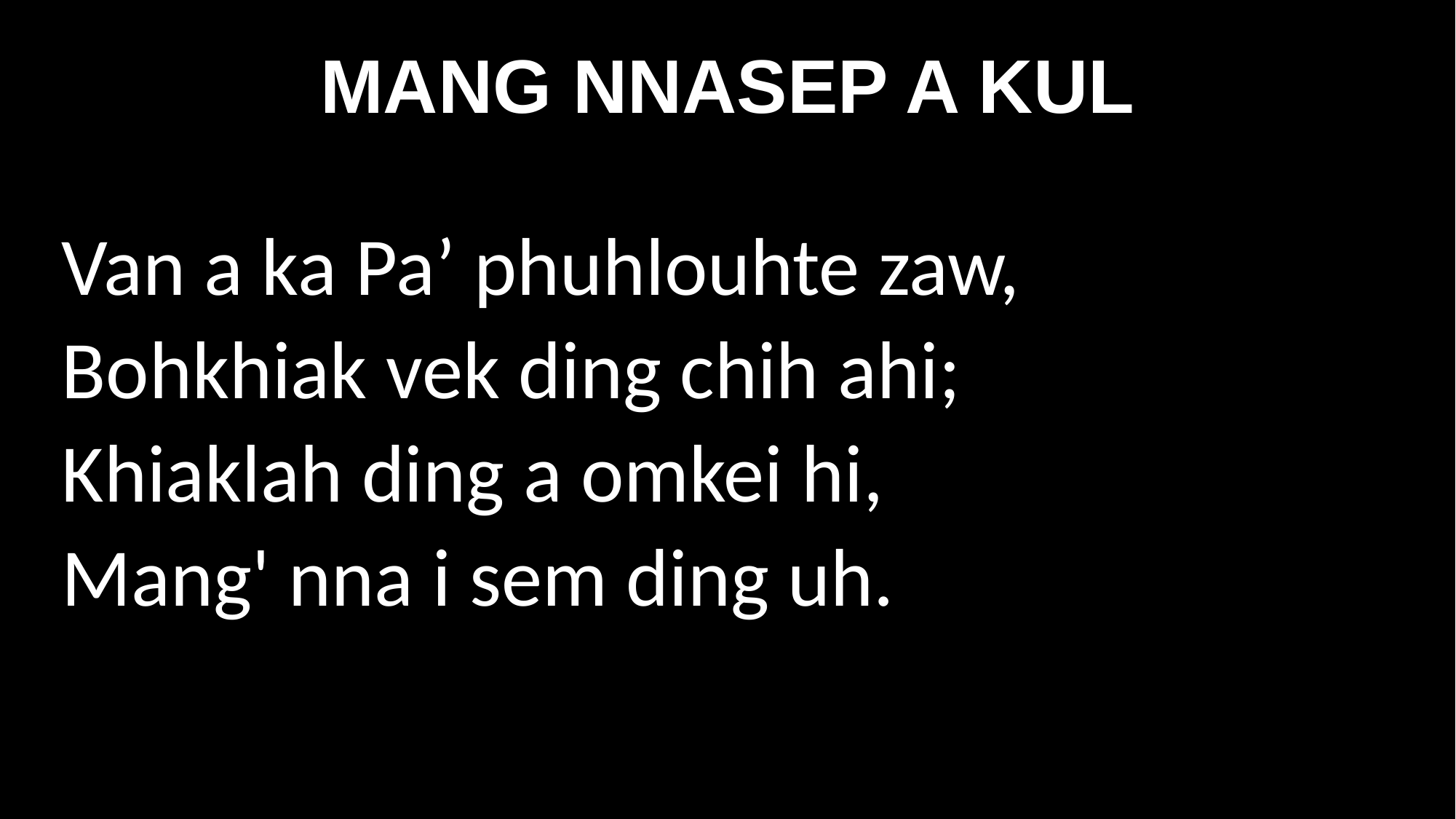

MANG NNASEP A KUL
Van a ka Pa’ phuhlouhte zaw,
Bohkhiak vek ding chih ahi;
Khiaklah ding a omkei hi,
Mang' nna i sem ding uh.